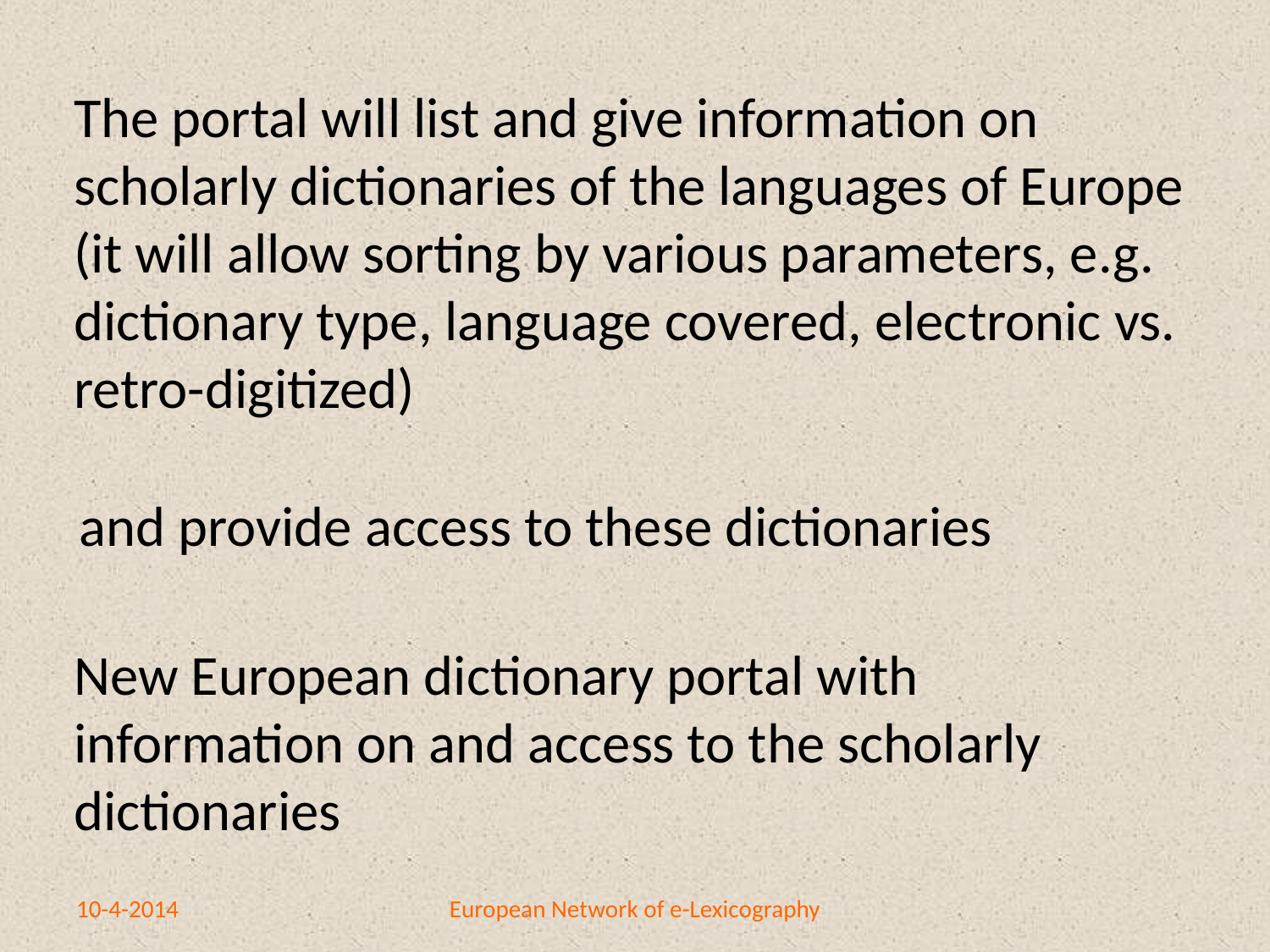

The portal will list and give information on
scholarly dictionaries of the languages of Europe
(it will allow sorting by various parameters, e.g.
dictionary type, language covered, electronic vs.
retro-digitized)
and provide access to these dictionaries
New European dictionary portal with
information on and access to the scholarly
dictionaries
10-4-2014
European Network of e-Lexicography